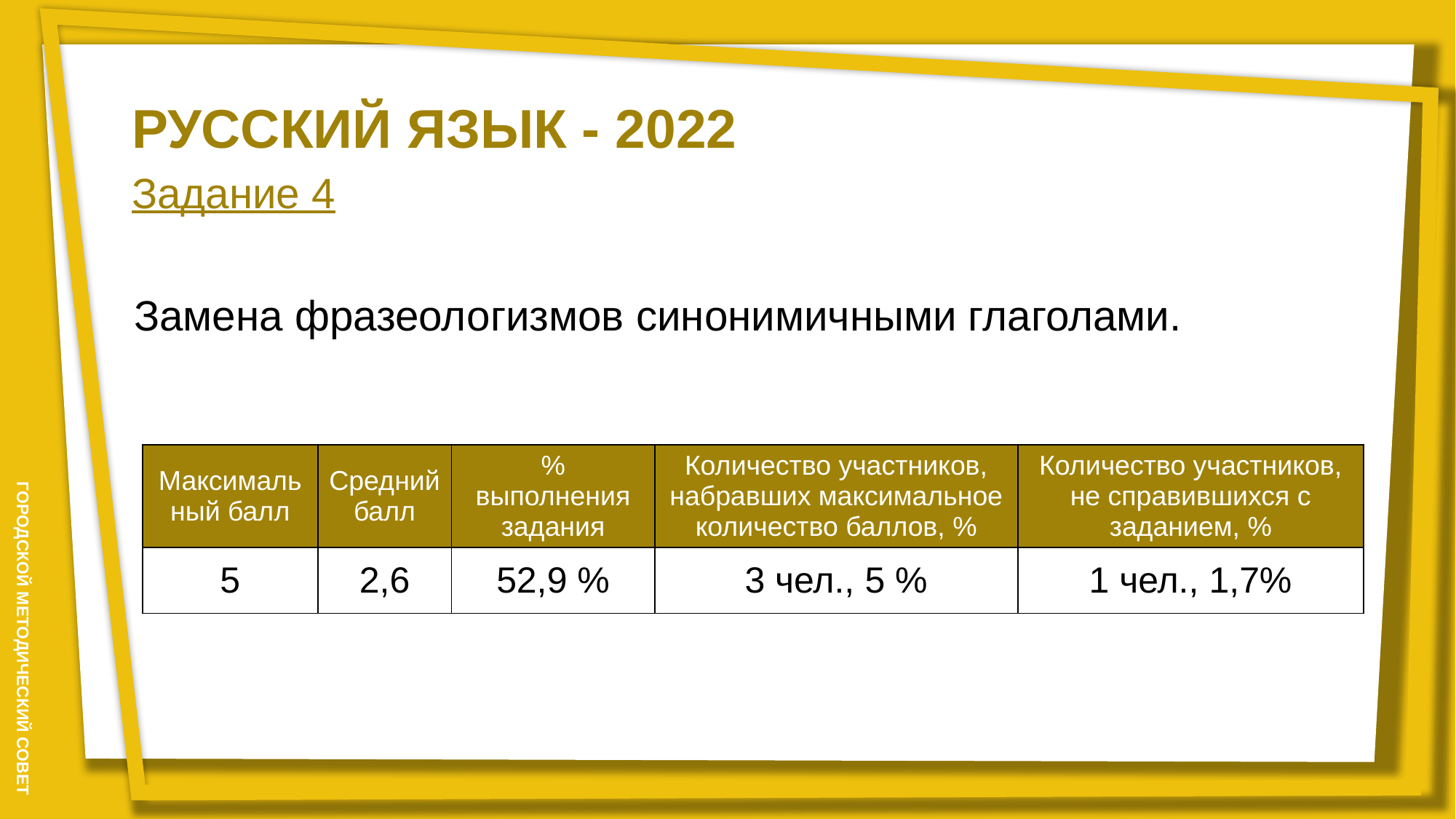

РУССКИЙ ЯЗЫК - 2022
Задание 4
Замена фразеологизмов синонимичными глаголами.
| Максимальный балл | Средний балл | % выполнения задания | Количество участников, набравших максимальное количество баллов, % | Количество участников, не справившихся с заданием, % |
| --- | --- | --- | --- | --- |
| 5 | 2,6 | 52,9 % | 3 чел., 5 % | 1 чел., 1,7% |